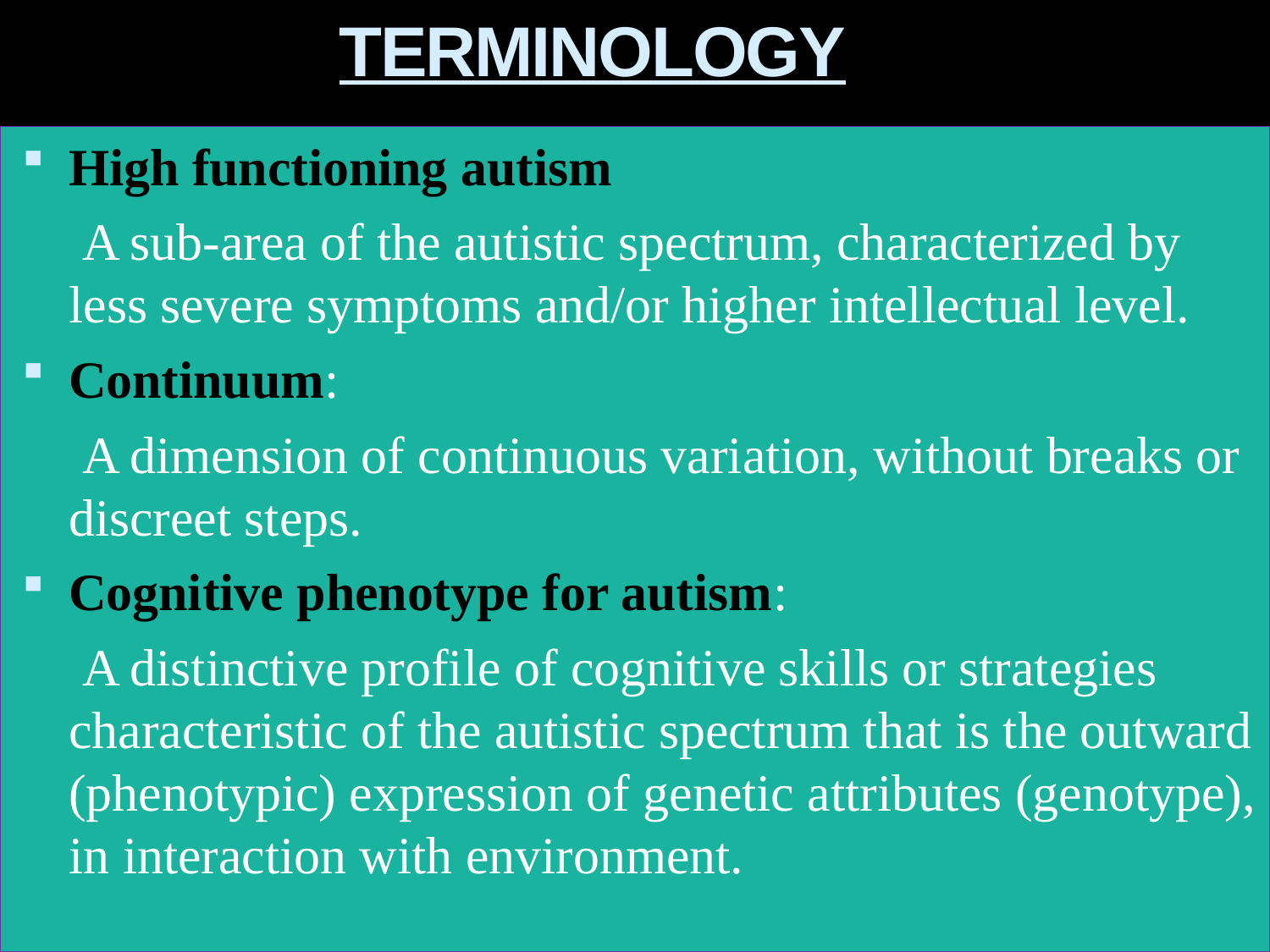

# TERMINOLOGY
High functioning autism
			 A sub-area of the autistic spectrum, characterized by less severe symptoms and/or higher intellectual level.
Continuum:
			 A dimension of continuous variation, without breaks or discreet steps.
Cognitive phenotype for autism:
			 A distinctive profile of cognitive skills or strategies characteristic of the autistic spectrum that is the outward (phenotypic) expression of genetic attributes (genotype), in interaction with environment.
RATHOD ZANKHANA S.